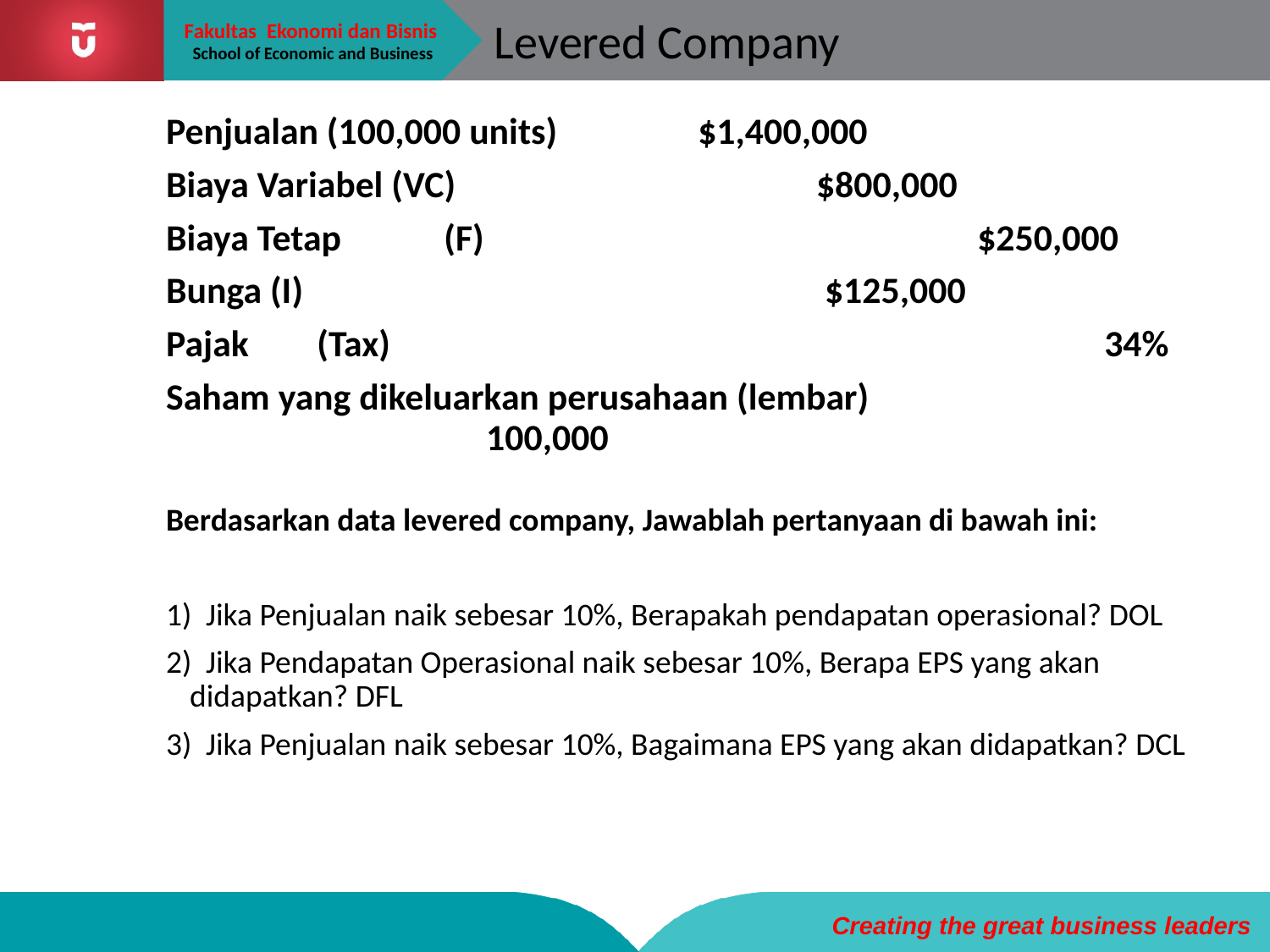

# Levered Company
Penjualan (100,000 units)		$1,400,000
Biaya Variabel (VC)		              $800,000
Biaya Tetap	(F)				   $250,000
Bunga (I)				               $125,000
Pajak	(Tax)						   34%
Saham yang dikeluarkan perusahaan (lembar)					     100,000

Berdasarkan data levered company, Jawablah pertanyaan di bawah ini:

1)  Jika Penjualan naik sebesar 10%, Berapakah pendapatan operasional? DOL
2)  Jika Pendapatan Operasional naik sebesar 10%, Berapa EPS yang akan didapatkan? DFL
3)  Jika Penjualan naik sebesar 10%, Bagaimana EPS yang akan didapatkan? DCL